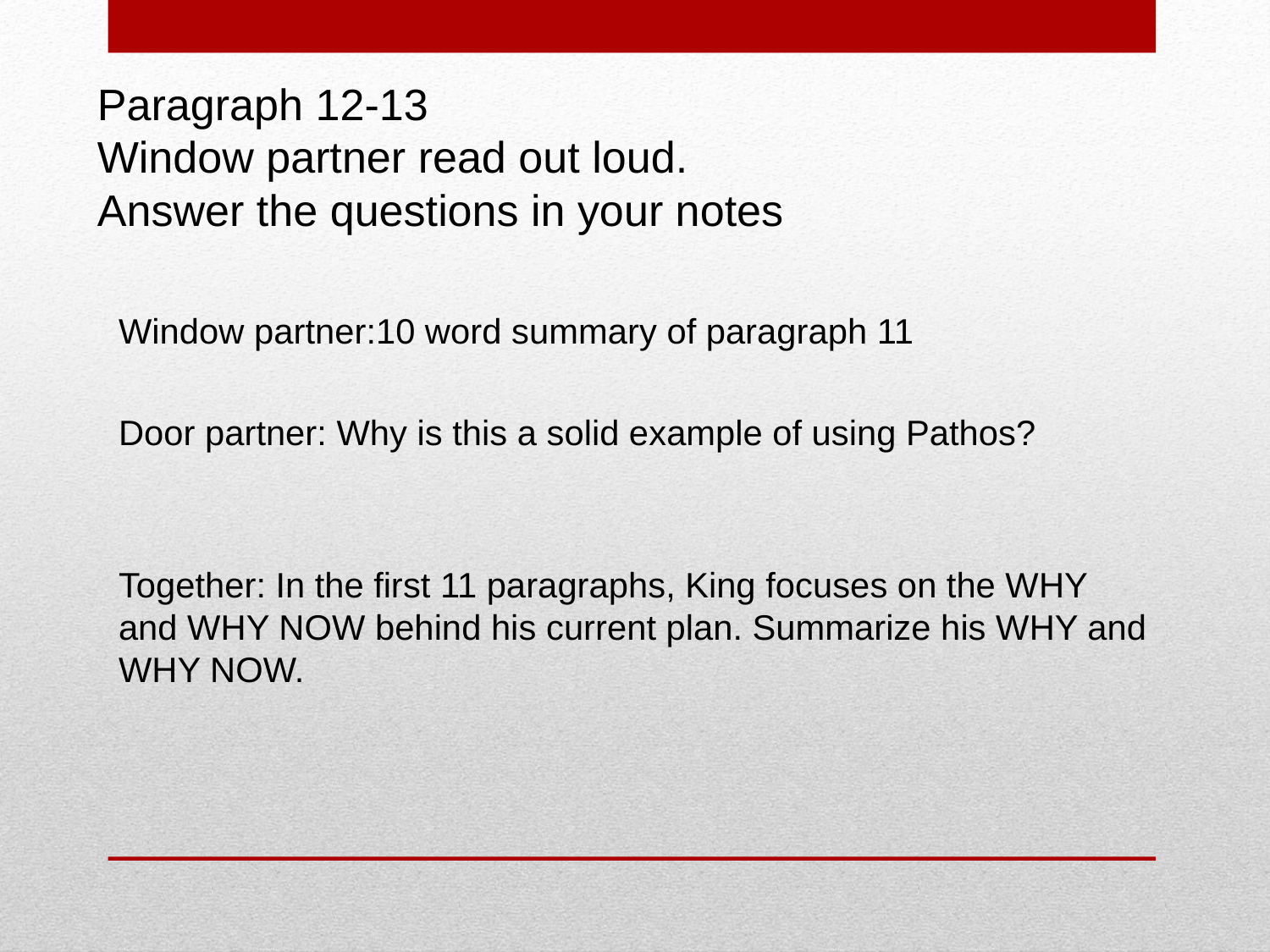

# Paragraph 12-13 Window partner read out loud. Answer the questions in your notes
Window partner:10 word summary of paragraph 11

Door partner: Why is this a solid example of using Pathos?

Together: In the first 11 paragraphs, King focuses on the WHY and WHY NOW behind his current plan. Summarize his WHY and WHY NOW.